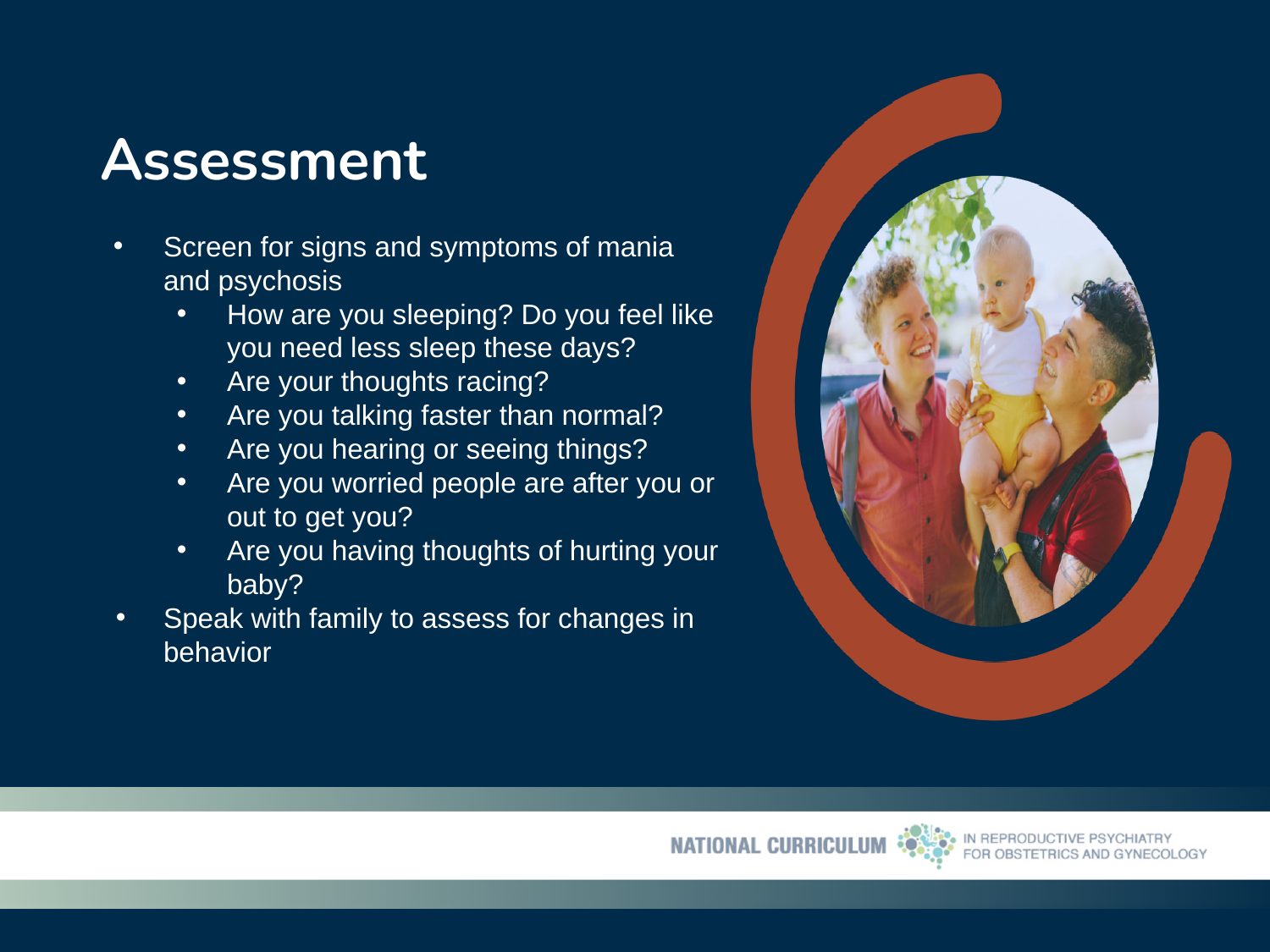

# Assessment
Screen for signs and symptoms of mania and psychosis
How are you sleeping? Do you feel like you need less sleep these days?
Are your thoughts racing?
Are you talking faster than normal?
Are you hearing or seeing things?
Are you worried people are after you or out to get you?
Are you having thoughts of hurting your baby?
Speak with family to assess for changes in behavior